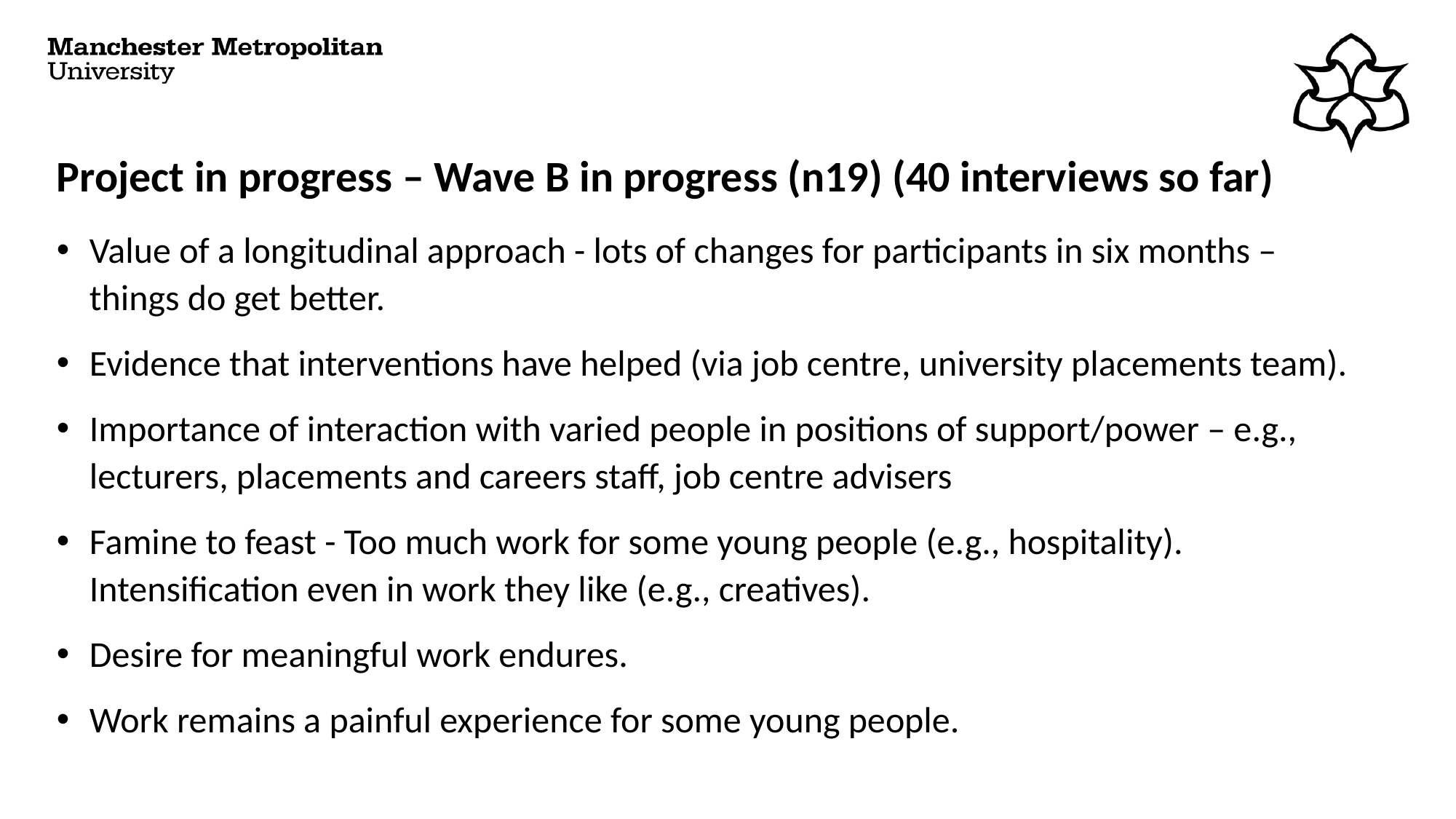

# Project in progress – Wave B in progress (n19) (40 interviews so far)
Value of a longitudinal approach - lots of changes for participants in six months – things do get better.
Evidence that interventions have helped (via job centre, university placements team).
Importance of interaction with varied people in positions of support/power – e.g., lecturers, placements and careers staff, job centre advisers
Famine to feast - Too much work for some young people (e.g., hospitality). Intensification even in work they like (e.g., creatives).
Desire for meaningful work endures.
Work remains a painful experience for some young people.